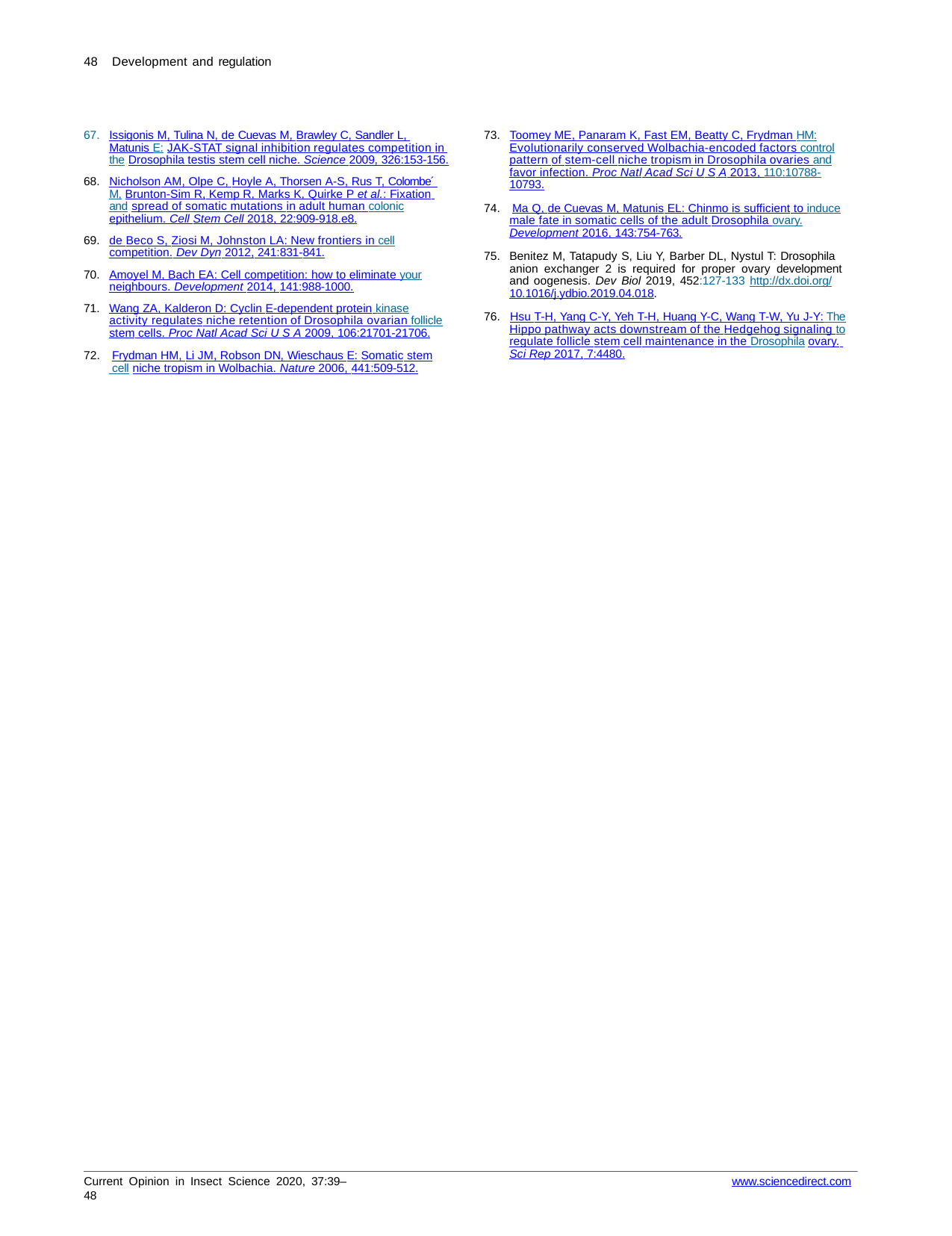

48  Development and regulation
Issigonis M, Tulina N, de Cuevas M, Brawley C, Sandler L, Matunis E: JAK-STAT signal inhibition regulates competition in the Drosophila testis stem cell niche. Science 2009, 326:153-156.
Nicholson AM, Olpe C, Hoyle A, Thorsen A-S, Rus T, Colombe´ M, Brunton-Sim R, Kemp R, Marks K, Quirke P et al.: Fixation and spread of somatic mutations in adult human colonic epithelium. Cell Stem Cell 2018, 22:909-918.e8.
de Beco S, Ziosi M, Johnston LA: New frontiers in cell competition. Dev Dyn 2012, 241:831-841.
Amoyel M, Bach EA: Cell competition: how to eliminate your neighbours. Development 2014, 141:988-1000.
Wang ZA, Kalderon D: Cyclin E-dependent protein kinase activity regulates niche retention of Drosophila ovarian follicle stem cells. Proc Natl Acad Sci U S A 2009, 106:21701-21706.
73. Toomey ME, Panaram K, Fast EM, Beatty C, Frydman HM: Evolutionarily conserved Wolbachia-encoded factors control pattern of stem-cell niche tropism in Drosophila ovaries and favor infection. Proc Natl Acad Sci U S A 2013, 110:10788- 10793.
74.  Ma Q, de Cuevas M, Matunis EL: Chinmo is sufficient to induce male fate in somatic cells of the adult Drosophila ovary. Development 2016, 143:754-763.
75. Benitez M, Tatapudy S, Liu Y, Barber DL, Nystul T: Drosophila anion exchanger 2 is required for proper ovary development and oogenesis. Dev Biol 2019, 452:127-133 http://dx.doi.org/ 10.1016/j.ydbio.2019.04.018.
76. Hsu T-H, Yang C-Y, Yeh T-H, Huang Y-C, Wang T-W, Yu J-Y: The Hippo pathway acts downstream of the Hedgehog signaling to regulate follicle stem cell maintenance in the Drosophila ovary. Sci Rep 2017, 7:4480.
72.  Frydman HM, Li JM, Robson DN, Wieschaus E: Somatic stem cell niche tropism in Wolbachia. Nature 2006, 441:509-512.

Current Opinion in Insect Science 2020, 37:39–48
www.sciencedirect.com